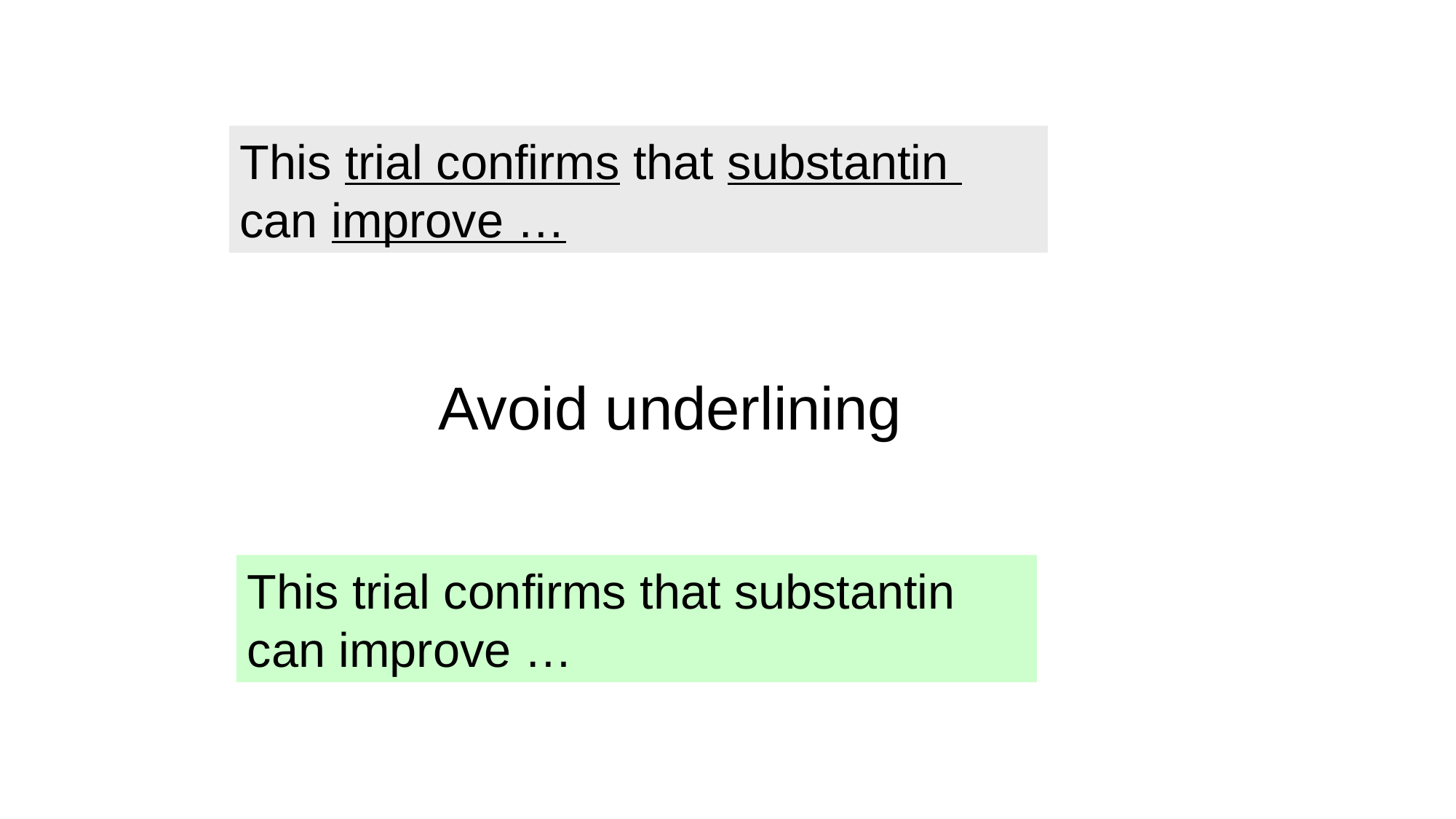

This trial confirms that substantin
can improve …
Avoid underlining
This trial confirms that substantin
can improve …